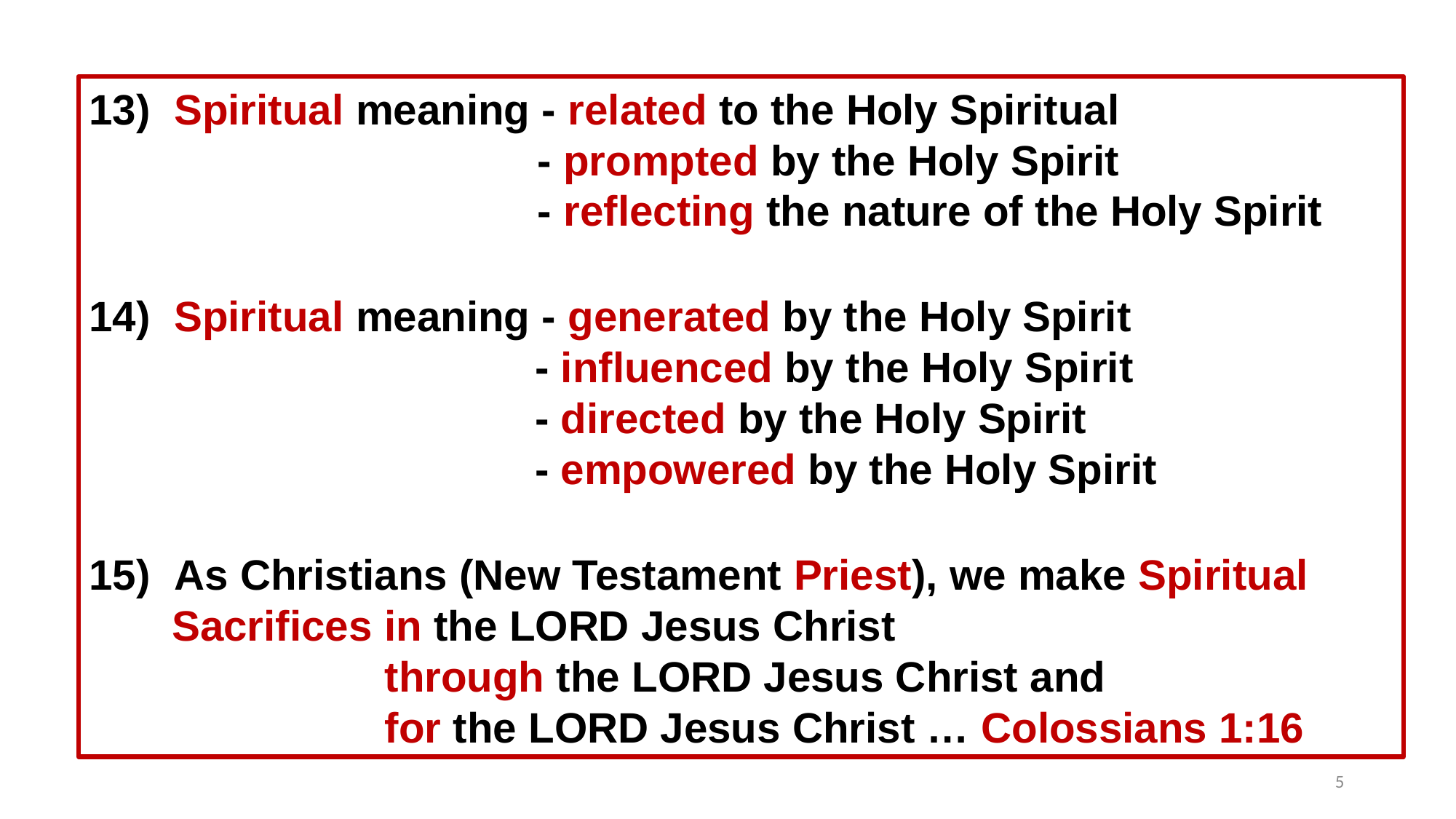

13)  Spiritual meaning - related to the Holy Spiritual
				 - prompted by the Holy Spirit
				 - reflecting the nature of the Holy Spirit

14)  Spiritual meaning - generated by the Holy Spirit
			          - influenced by the Holy Spirit
			          - directed by the Holy Spirit
			          - empowered by the Holy Spirit

  As Christians (New Testament Priest), we make Spiritual
       Sacrifices in the Lord Jesus Christ
                         through the Lord Jesus Christ and
                         for the Lord Jesus Christ … Colossians 1:16
5